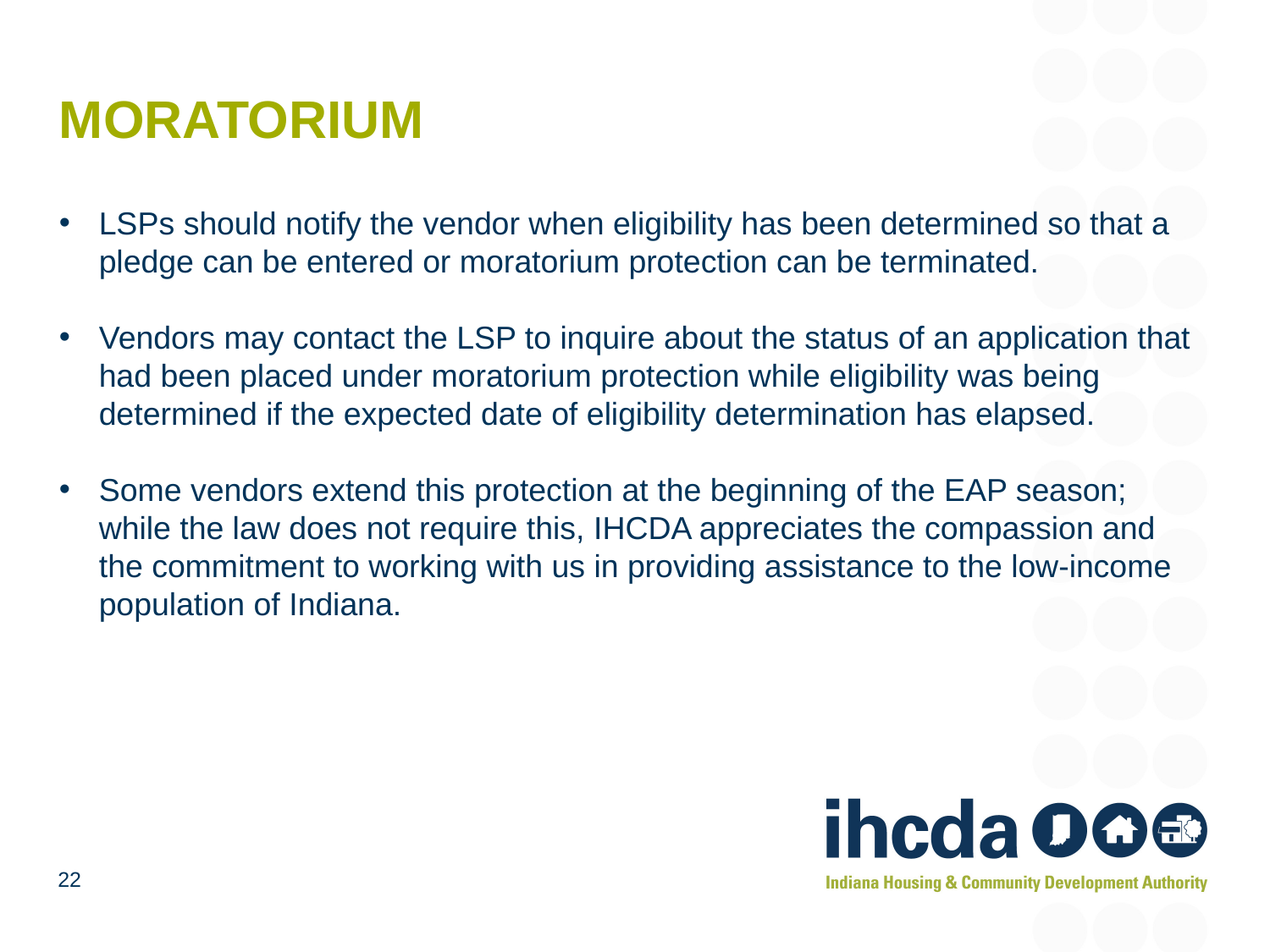

# Moratorium
LSPs should notify the vendor when eligibility has been determined so that a pledge can be entered or moratorium protection can be terminated.
Vendors may contact the LSP to inquire about the status of an application that had been placed under moratorium protection while eligibility was being determined if the expected date of eligibility determination has elapsed.
Some vendors extend this protection at the beginning of the EAP season; while the law does not require this, IHCDA appreciates the compassion and the commitment to working with us in providing assistance to the low-income population of Indiana.
22